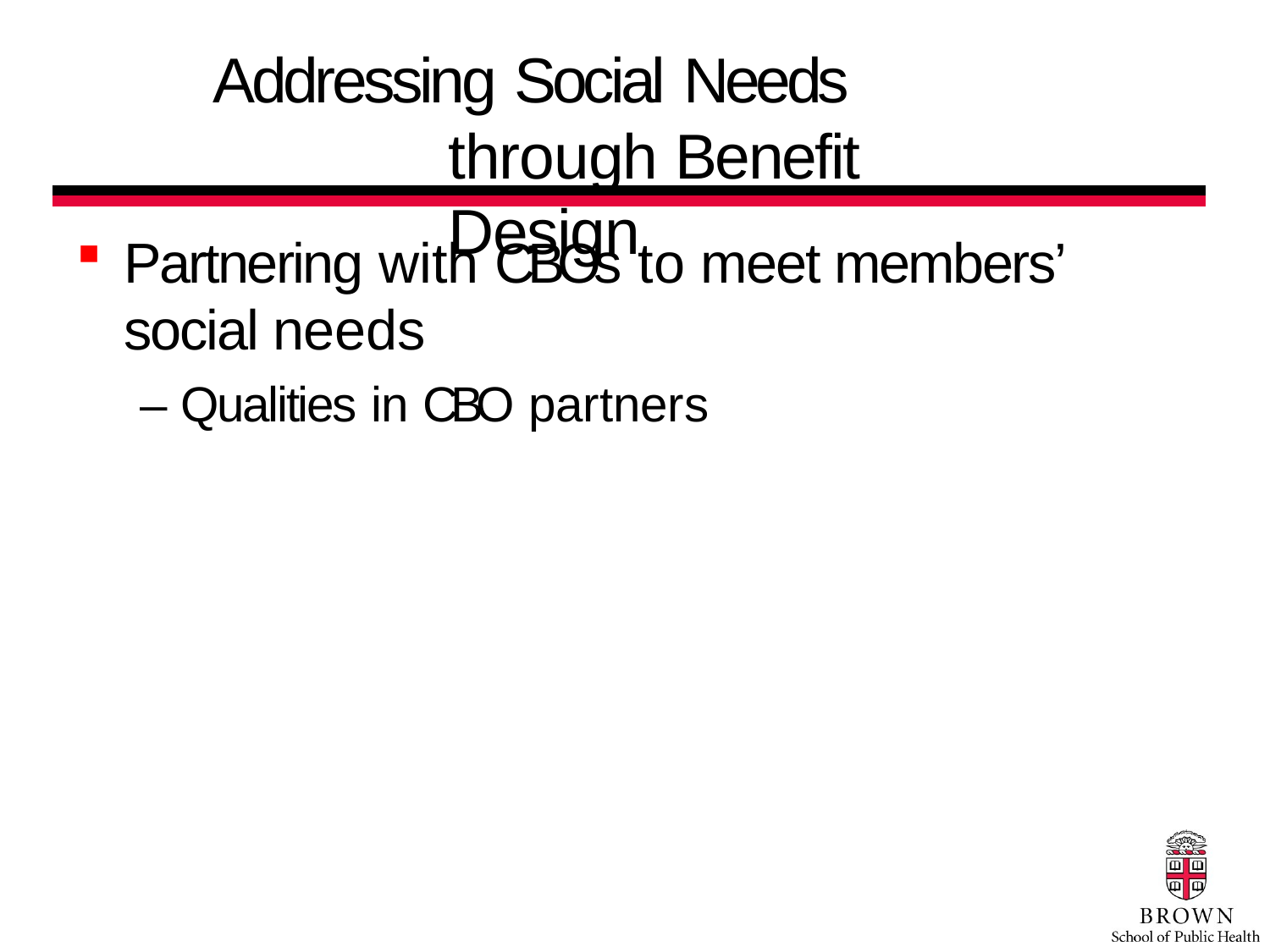

# Addressing Social Needs through Benefit Design
Partnering with CBOs to meet members’ social needs
– Qualities in CBO partners